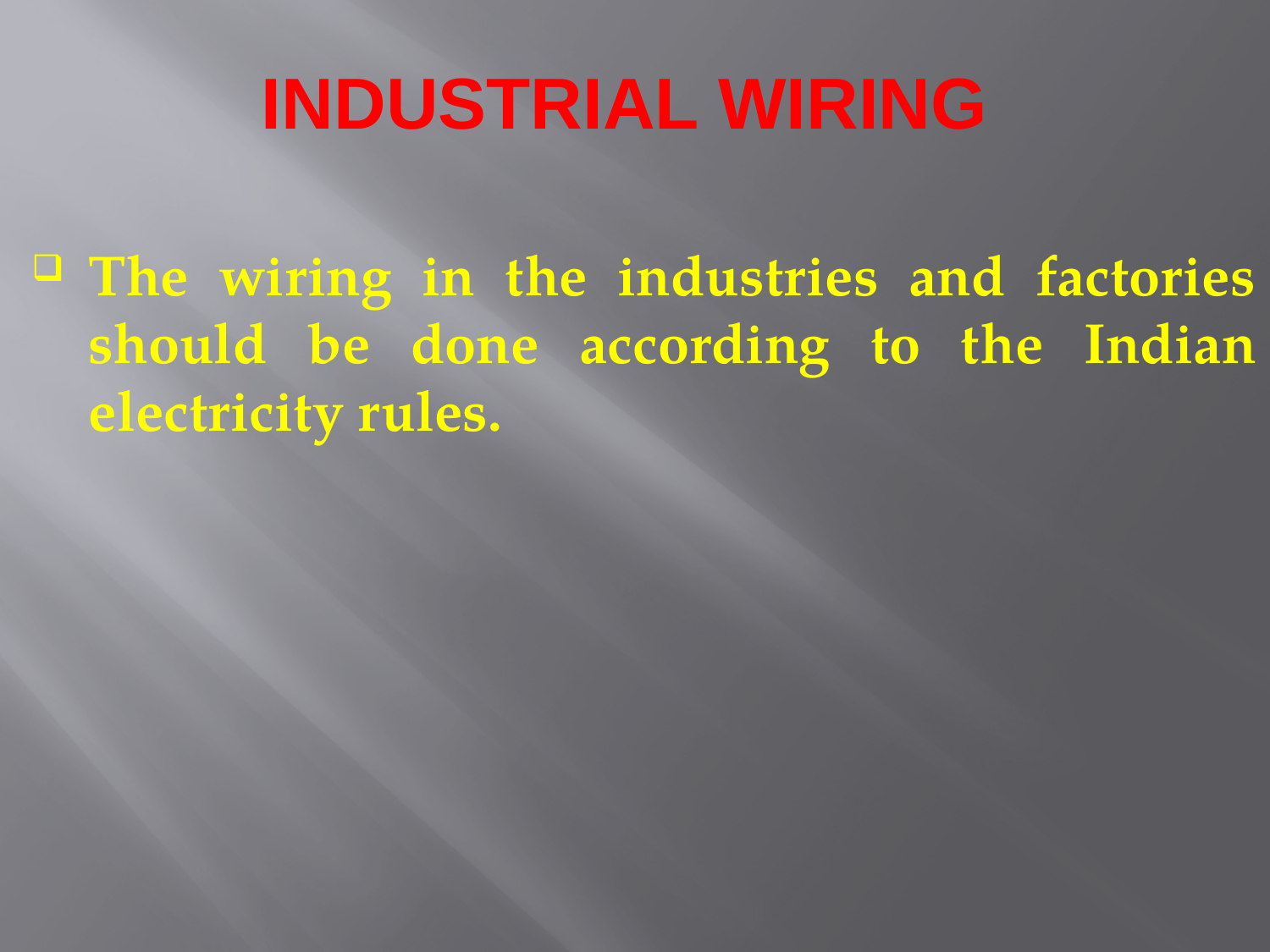

# INDUSTRIAL WIRING
The wiring in the industries and factories should be done according to the Indian electricity rules.